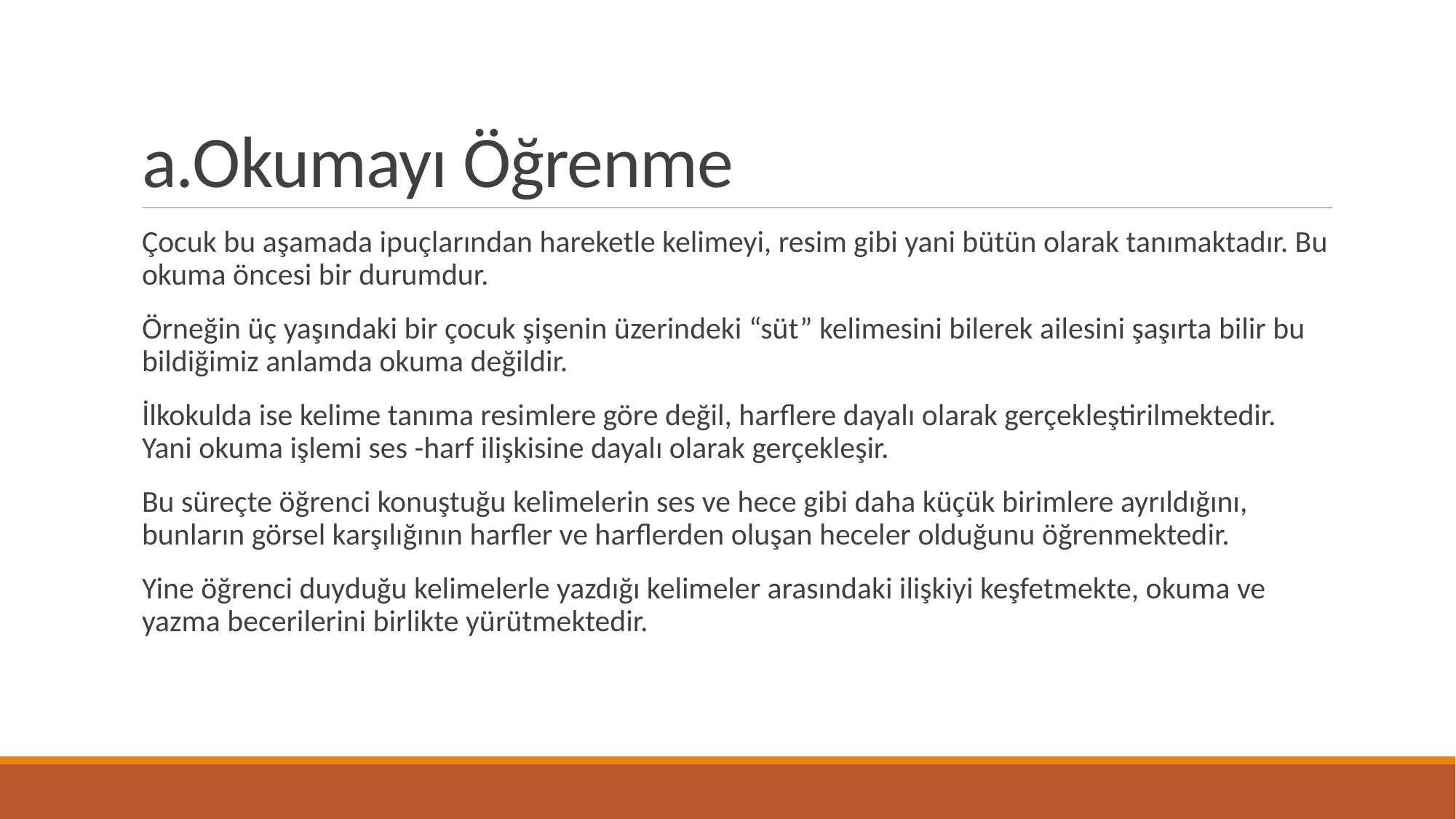

# a.Okumayı Öğrenme
Çocuk bu aşamada ipuçlarından hareketle kelimeyi, resim gibi yani bütün olarak tanımaktadır. Bu okuma öncesi bir durumdur.
Örneğin üç yaşındaki bir çocuk şişenin üzerindeki “süt” kelimesini bilerek ailesini şaşırta bilir bu bildiğimiz anlamda okuma değildir.
İlkokulda ise kelime tanıma resimlere göre değil, harflere dayalı olarak gerçekleştirilmektedir. Yani okuma işlemi ses -harf ilişkisine dayalı olarak gerçekleşir.
Bu süreçte öğrenci konuştuğu kelimelerin ses ve hece gibi daha küçük birimlere ayrıldığını, bunların görsel karşılığının harfler ve harflerden oluşan heceler olduğunu öğrenmektedir.
Yine öğrenci duyduğu kelimelerle yazdığı kelimeler arasındaki ilişkiyi keşfetmekte, okuma ve yazma becerilerini birlikte yürütmektedir.